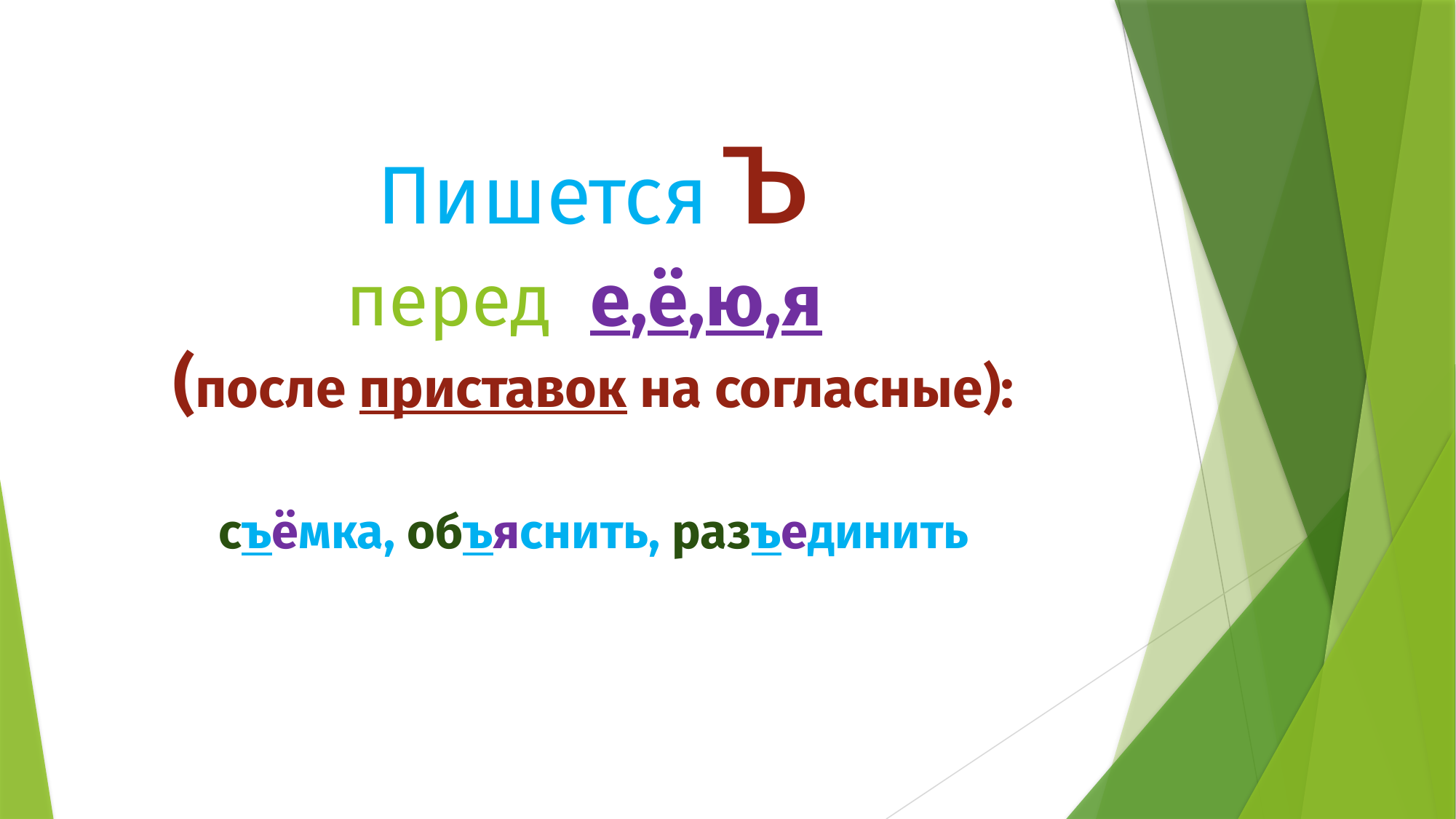

# Пишется ъ перед  е,ё,ю,я (после приставок на согласные): съёмка, объяснить, разъединить